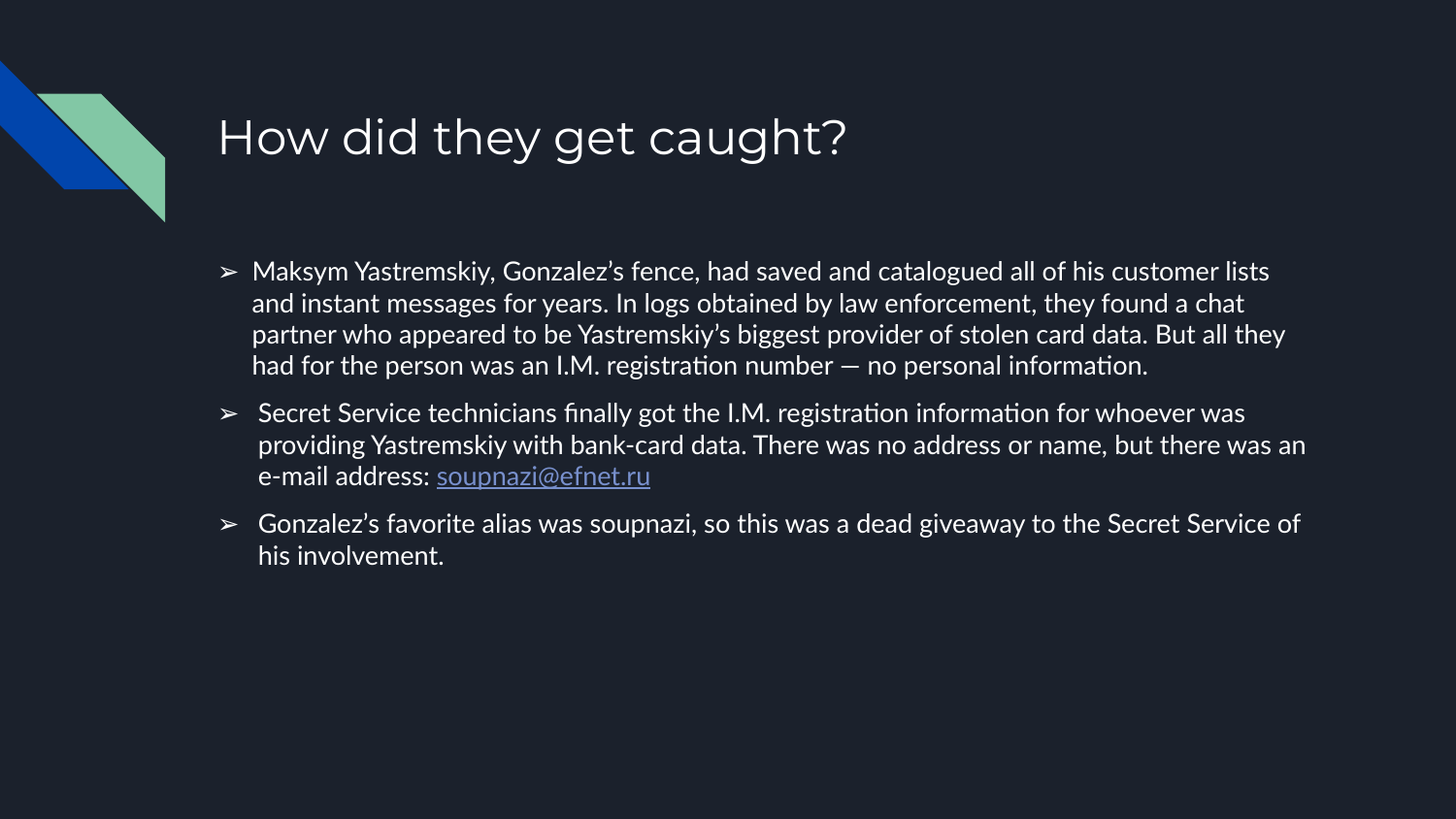

# How did they get caught?
Maksym Yastremskiy, Gonzalez’s fence, had saved and catalogued all of his customer lists and instant messages for years. In logs obtained by law enforcement, they found a chat partner who appeared to be Yastremskiy’s biggest provider of stolen card data. But all they had for the person was an I.M. registration number — no personal information.
Secret Service technicians finally got the I.M. registration information for whoever was providing Yastremskiy with bank-card data. There was no address or name, but there was an e-mail address: soupnazi@efnet.ru
Gonzalez’s favorite alias was soupnazi, so this was a dead giveaway to the Secret Service of his involvement.